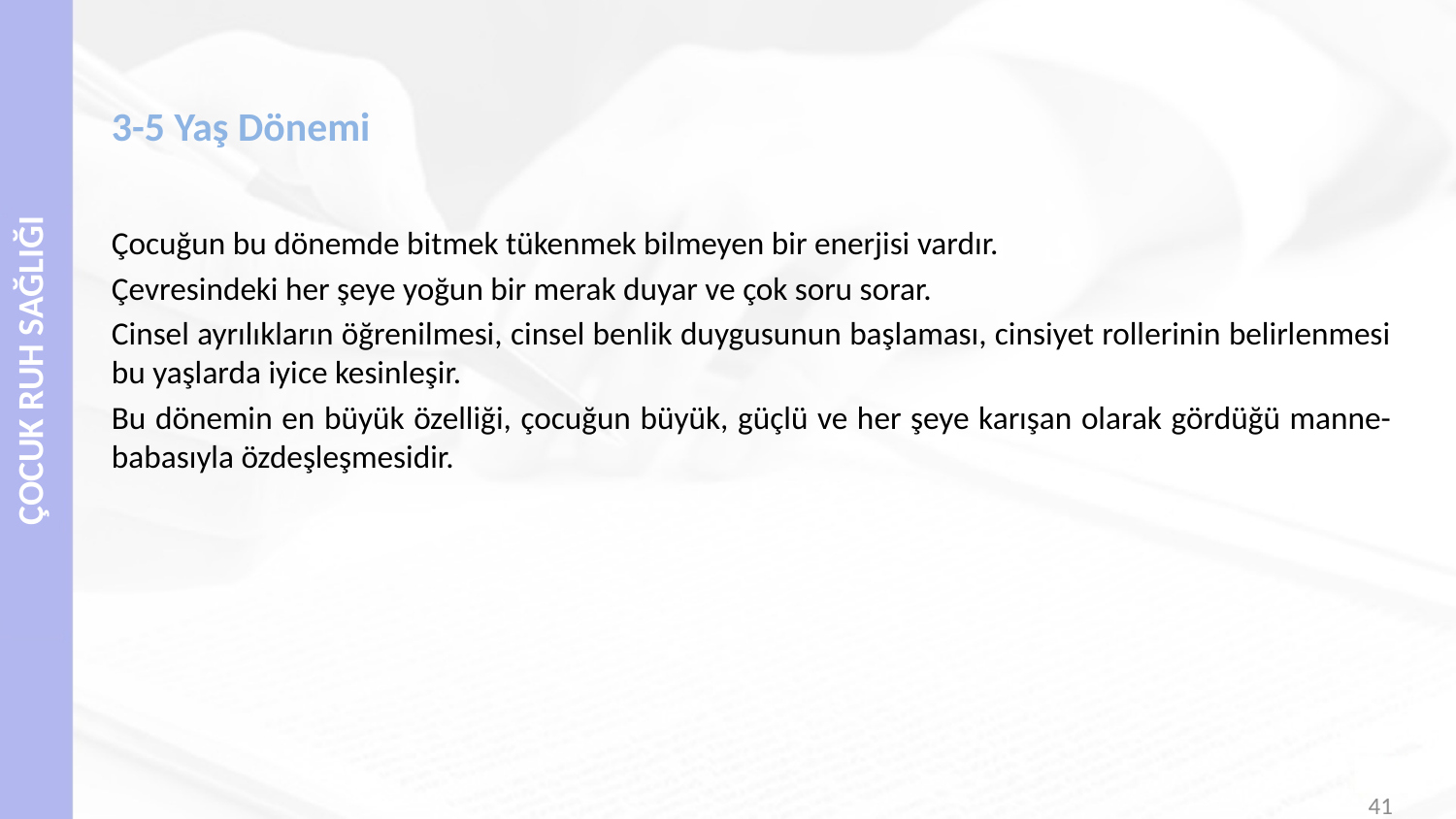

# 3-5 Yaş Dönemi
Çocuğun bu dönemde bitmek tükenmek bilmeyen bir enerjisi vardır.
Çevresindeki her şeye yoğun bir merak duyar ve çok soru sorar.
Cinsel ayrılıkların öğrenilmesi, cinsel benlik duygusunun başlaması, cinsiyet rollerinin belirlenmesi bu yaşlarda iyice kesinleşir.
Bu dönemin en büyük özelliği, çocuğun büyük, güçlü ve her şeye karışan olarak gördüğü manne-babasıyla özdeşleşmesidir.